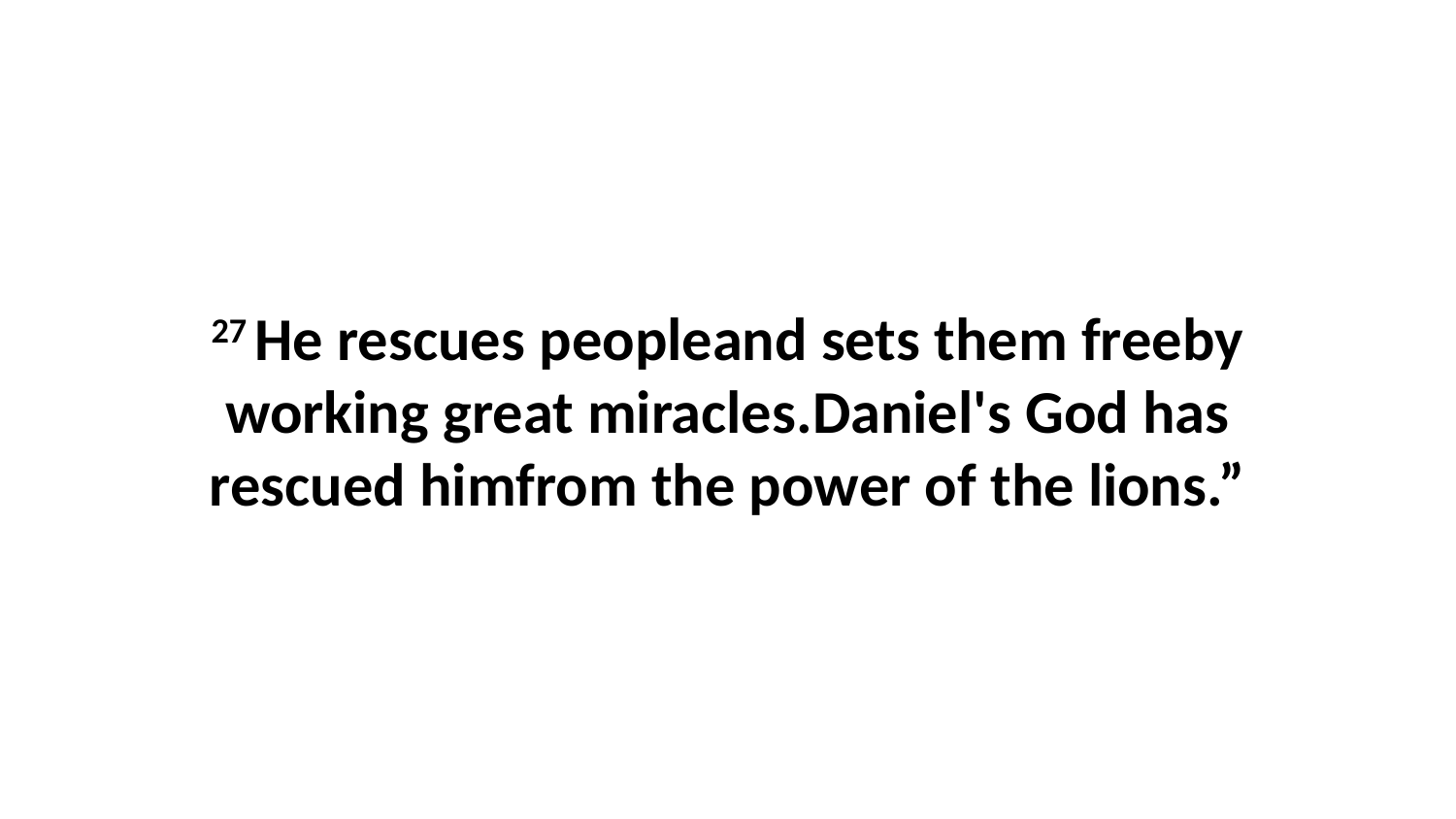

27 He rescues peopleand sets them freeby working great miracles.Daniel's God has rescued himfrom the power of the lions.”